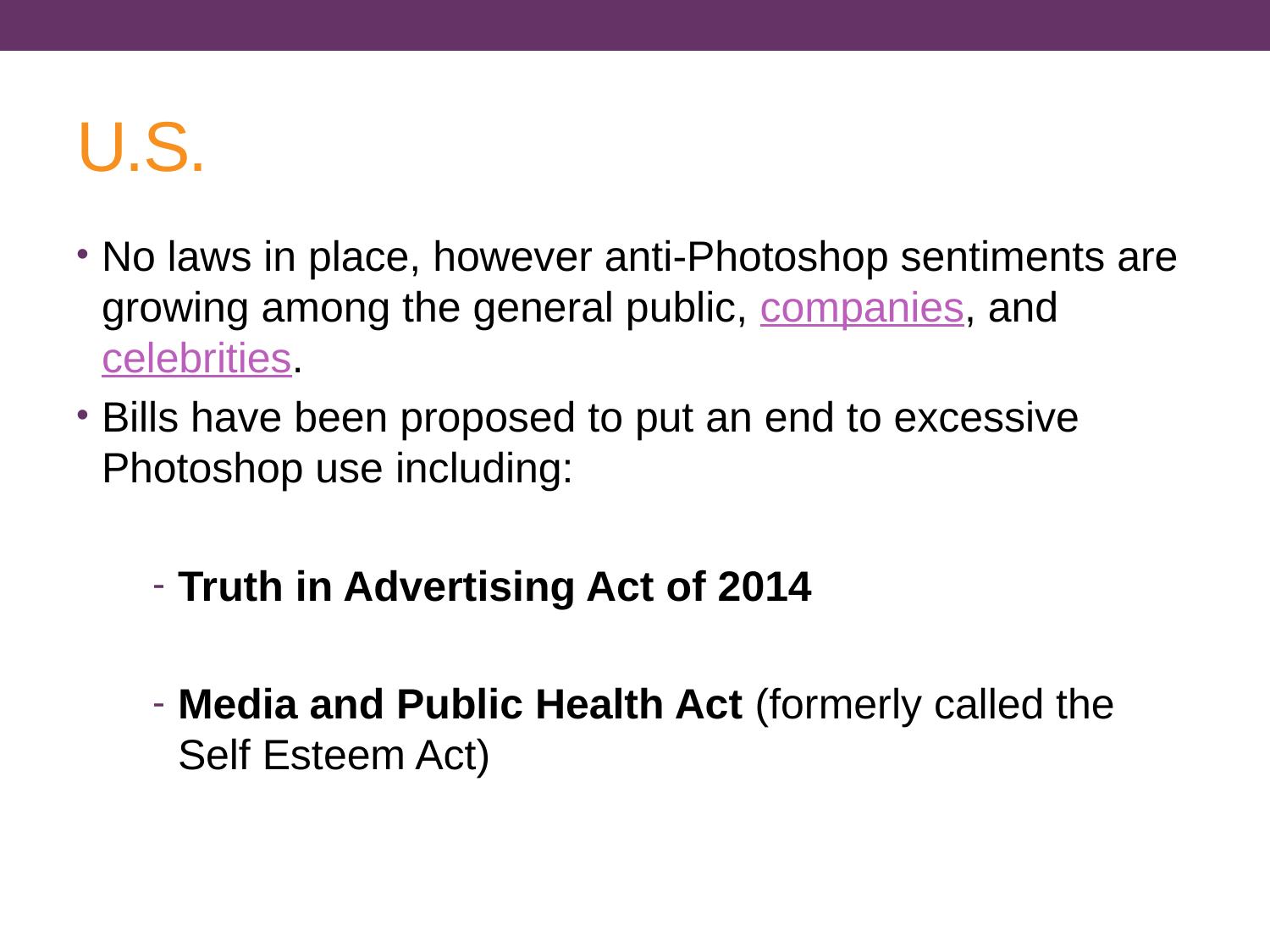

# U.S.
No laws in place, however anti-Photoshop sentiments are growing among the general public, companies, and celebrities.
Bills have been proposed to put an end to excessive Photoshop use including:

Truth in Advertising Act of 2014

Media and Public Health Act (formerly called the Self Esteem Act)